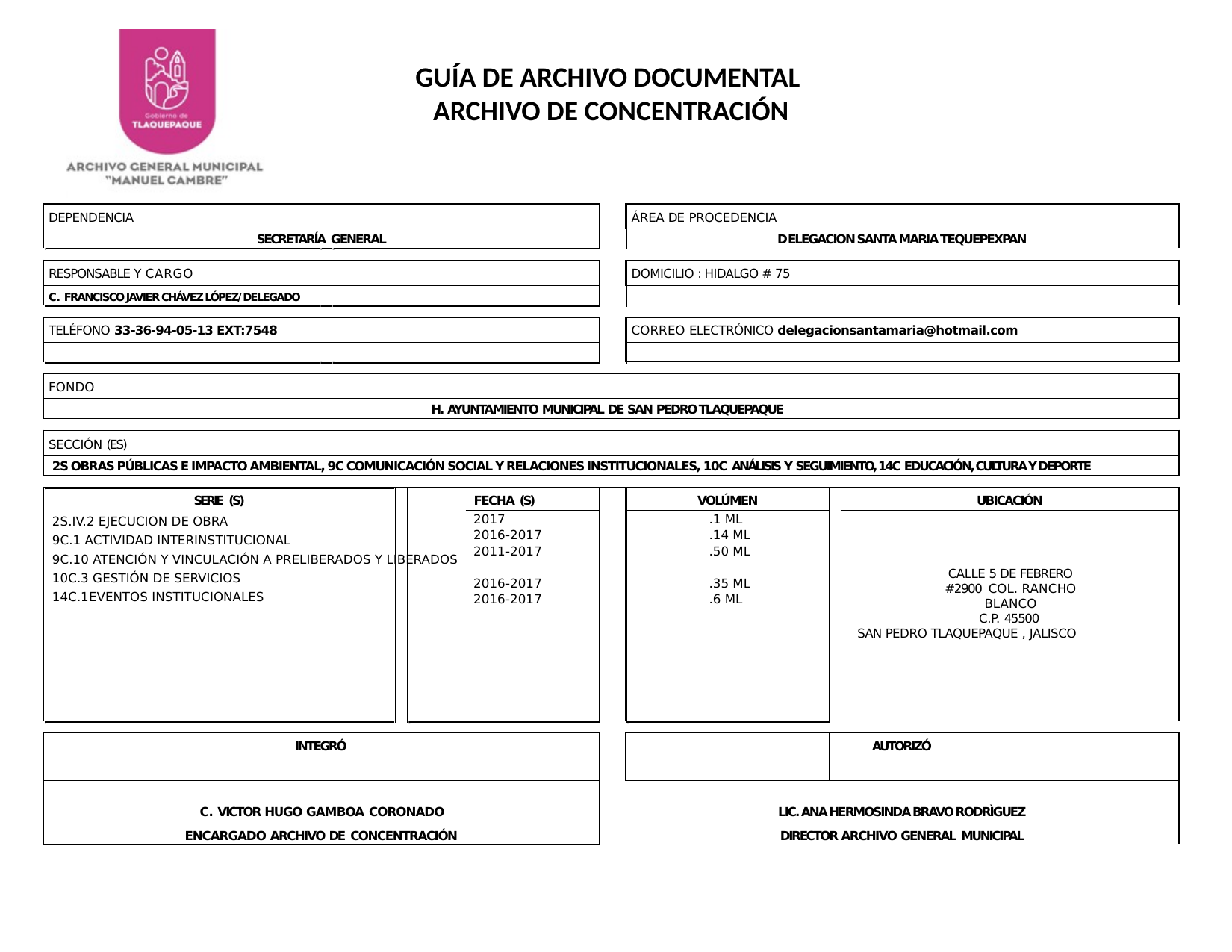

GUÍA DE ARCHIVO DOCUMENTAL
ARCHIVO DE CONCENTRACIÓN
| DEPENDENCIA |  |  | ÁREA DE PROCEDENCIA |  |  |
| --- | --- | --- | --- | --- | --- |
| SECRETARÍA GENERAL |  | DELEGACION SANTA MARIA TEQUEPEXPAN |  |  |  |
|  |  |  |  |  |  |
| RESPONSABLE Y CARGO |  |  | DOMICILIO : HIDALGO # 75 |  |  |
| C. FRANCISCO JAVIER CHÁVEZ LÓPEZ/ DELEGADO |  |  |  |  |  |
|  |  |  |  |  |  |
| TELÉFONO 33-36-94-05-13 EXT:7548 |  |  | CORREO ELECTRÓNICO delegacionsantamaria@hotmail.com |  |  |
|  |  |  |  |  |  |
|  |  |  |  |  |  |
| FONDO |  |  |  |  |  |
| H. AYUNTAMIENTO MUNICIPAL DE SAN PEDRO TLAQUEPAQUE |  |  |  |  |  |
|  |  |  |  |  |  |
| SECCIÓN (ES) |  |  |  |  |  |
| 2S OBRAS PÚBLICAS E IMPACTO AMBIENTAL, 9C COMUNICACIÓN SOCIAL Y RELACIONES INSTITUCIONALES, 10C ANÁLISIS Y SEGUIMIENTO, 14C EDUCACIÓN, CULTURA Y DEPORTE |  |  |  |  |  |
|  |  |  |  |  |  |
| SERIE (S) | FECHA (S) |  | VOLÚMEN |  | UBICACIÓN |
| 2S.IV.2 EJECUCION DE OBRA 9C.1 ACTIVIDAD INTERINSTITUCIONAL 9C.10 ATENCIÓN Y VINCULACIÓN A PRELIBERADOS Y LIBERADOS 10C.3 GESTIÓN DE SERVICIOS 14C.1EVENTOS INSTITUCIONALES | 2017 2016-2017 2011-2017 2016-2017 2016-2017 |  | .1 ML .14 ML .50 ML .35 ML .6 ML |  |  |
|  |  |  |  |  | CALLE 5 DE FEBRERO #2900 COL. RANCHO BLANCO C.P. 45500 SAN PEDRO TLAQUEPAQUE , JALISCO |
|  |  |  |  |  |  |
| INTEGRÓ |  |  |  |  | AUTORIZÓ |
| C. VICTOR HUGO GAMBOA CORONADO |  | LIC. ANA HERMOSINDA BRAVO RODRÌGUEZ |  |  |  |
| ENCARGADO ARCHIVO DE CONCENTRACIÓN |  | DIRECTOR ARCHIVO GENERAL MUNICIPAL |  |  |  |